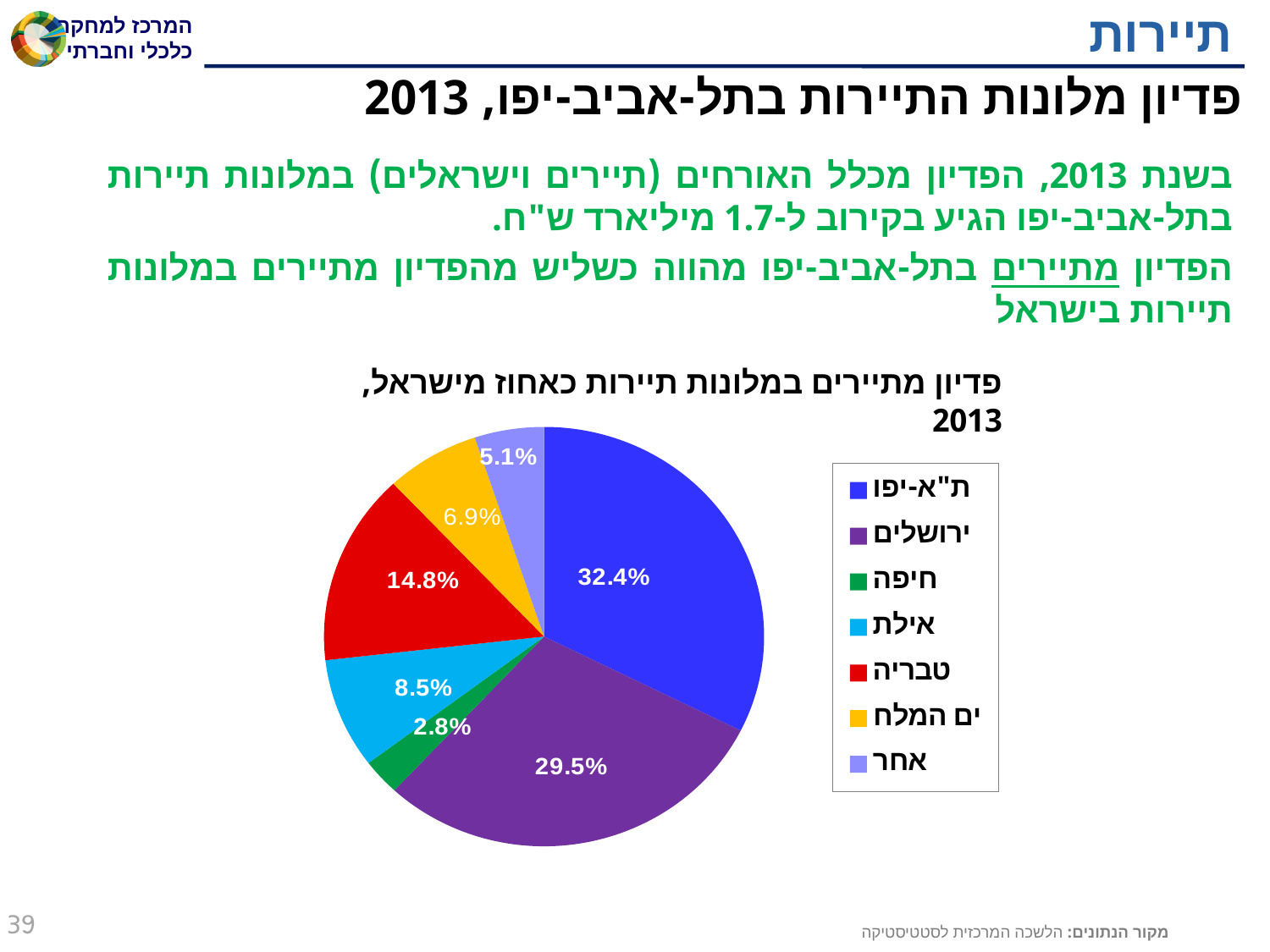

# תיירות
פדיון מלונות התיירות בתל-אביב-יפו, 2013
בשנת 2013, הפדיון מכלל האורחים (תיירים וישראלים) במלונות תיירות בתל-אביב-יפו הגיע בקירוב ל-1.7 מיליארד ש"ח.
הפדיון מתיירים בתל-אביב-יפו מהווה כשליש מהפדיון מתיירים במלונות תיירות בישראל
פדיון מתיירים במלונות תיירות כאחוז מישראל, 2013

### Chart

| Category | פדיון מתיירים |
|---|---|
| ת"א-יפו | 0.324 |
| ירושלים | 0.295 |
| חיפה | 0.028 |
| אילת | 0.085 |
| טבריה | 0.148 |
| ים המלח | 0.069 |
| אחר | 0.051 |

### Chart

| Category | סה"כ פדיון מכלל האורחים (תיירים וישראלים) |
|---|---|
| ת"א-יפו | None |
| ירושלים | None |
| חיפה | None |
| אילת | None |
| טבריה | None |
| ים המלח | None |
| אחר | None |
39
מקור הנתונים: הלשכה המרכזית לסטטיסטיקה